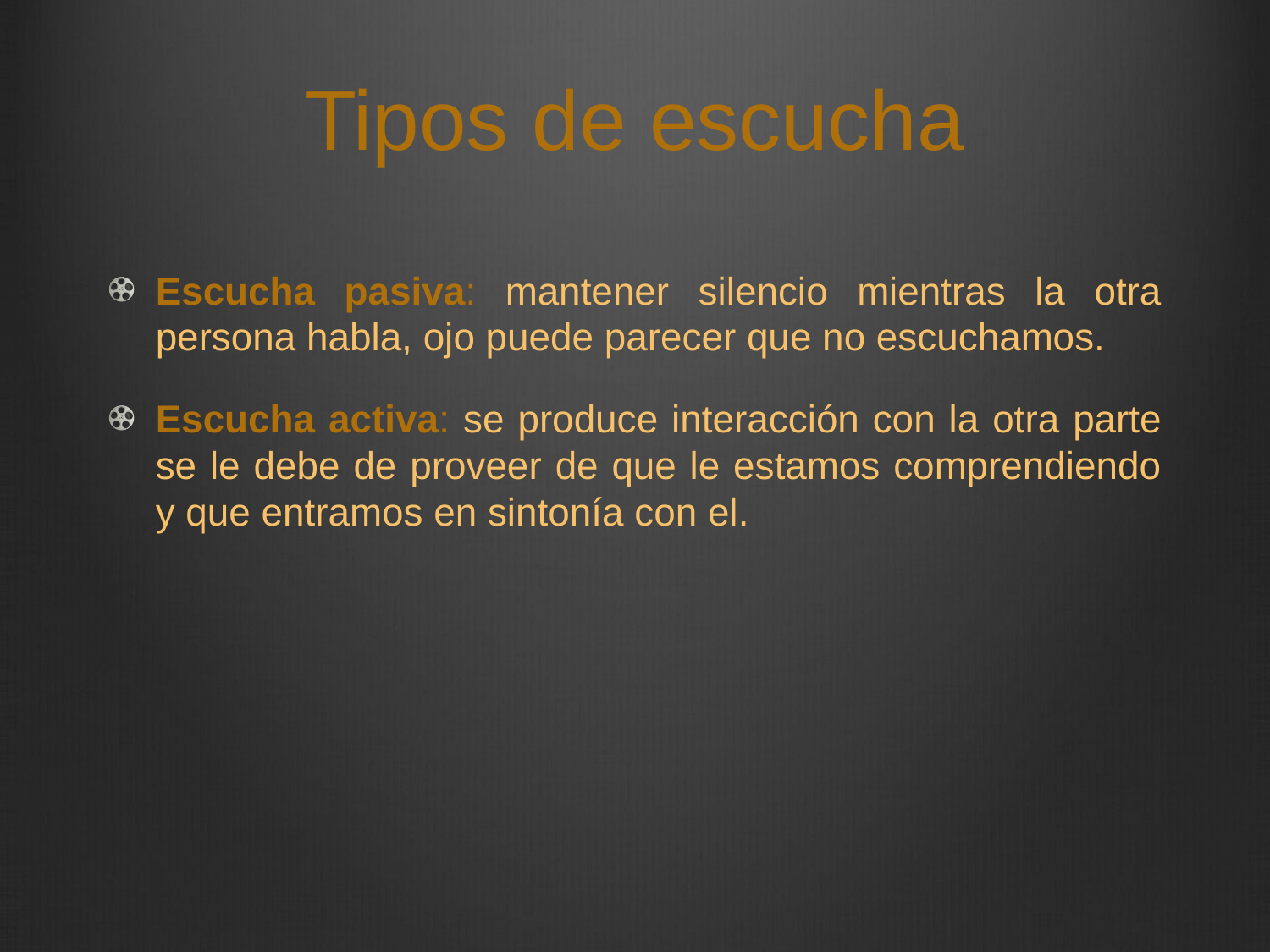

# Tipos de escucha
Escucha pasiva: mantener silencio mientras la otra persona habla, ojo puede parecer que no escuchamos.
Escucha activa: se produce interacción con la otra parte se le debe de proveer de que le estamos comprendiendo y que entramos en sintonía con el.